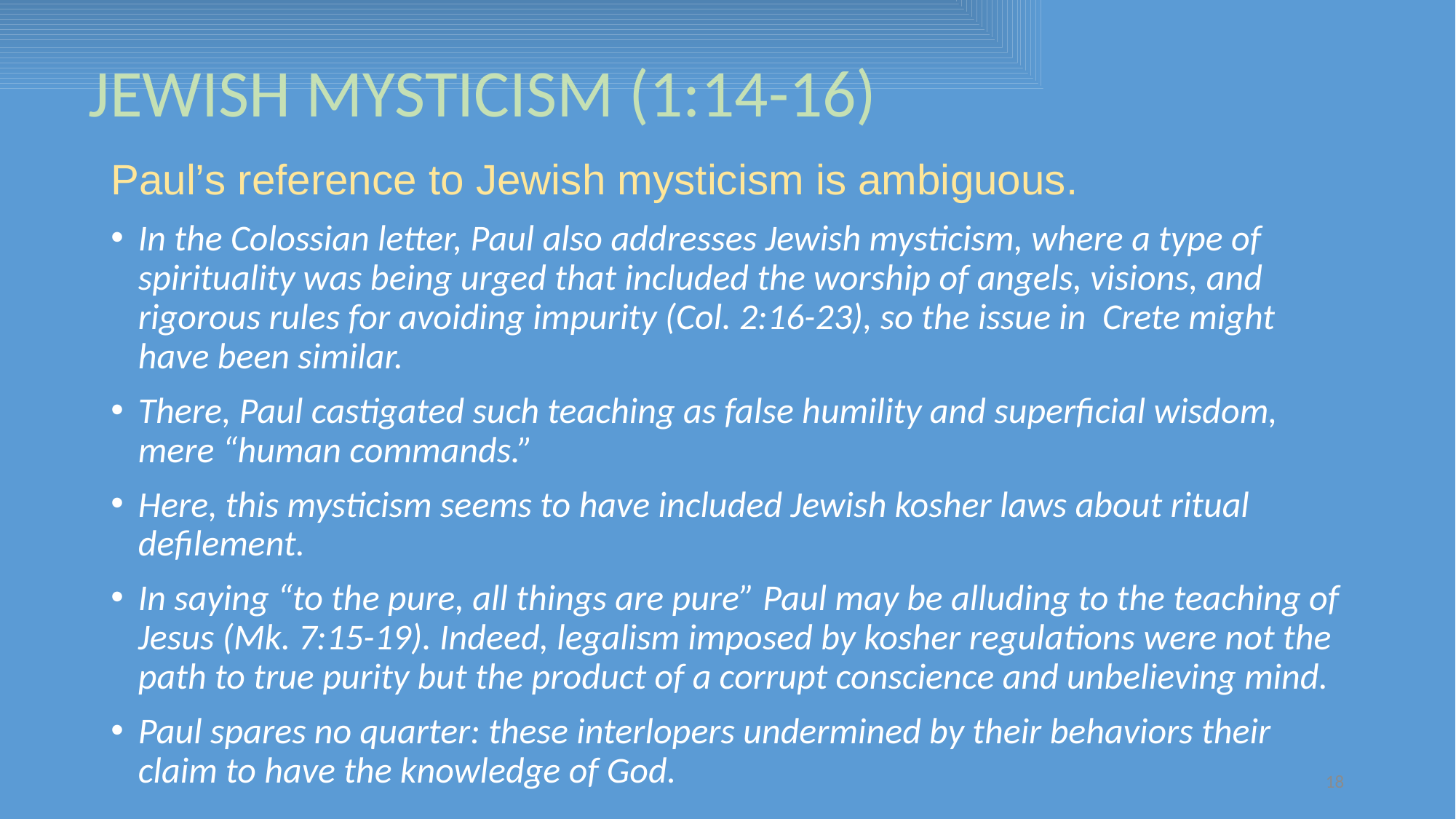

# JEWISH MYSTICISM (1:14-16)
Paul’s reference to Jewish mysticism is ambiguous.
In the Colossian letter, Paul also addresses Jewish mysticism, where a type of spirituality was being urged that included the worship of angels, visions, and rigorous rules for avoiding impurity (Col. 2:16-23), so the issue in  Crete might have been similar.
There, Paul castigated such teaching as false humility and superficial wisdom, mere “human commands.”
Here, this mysticism seems to have included Jewish kosher laws about ritual defilement.
In saying “to the pure, all things are pure” Paul may be alluding to the teaching of Jesus (Mk. 7:15-19). Indeed, legalism imposed by kosher regulations were not the path to true purity but the product of a corrupt conscience and unbelieving mind.
Paul spares no quarter: these interlopers undermined by their behaviors their claim to have the knowledge of God.
18